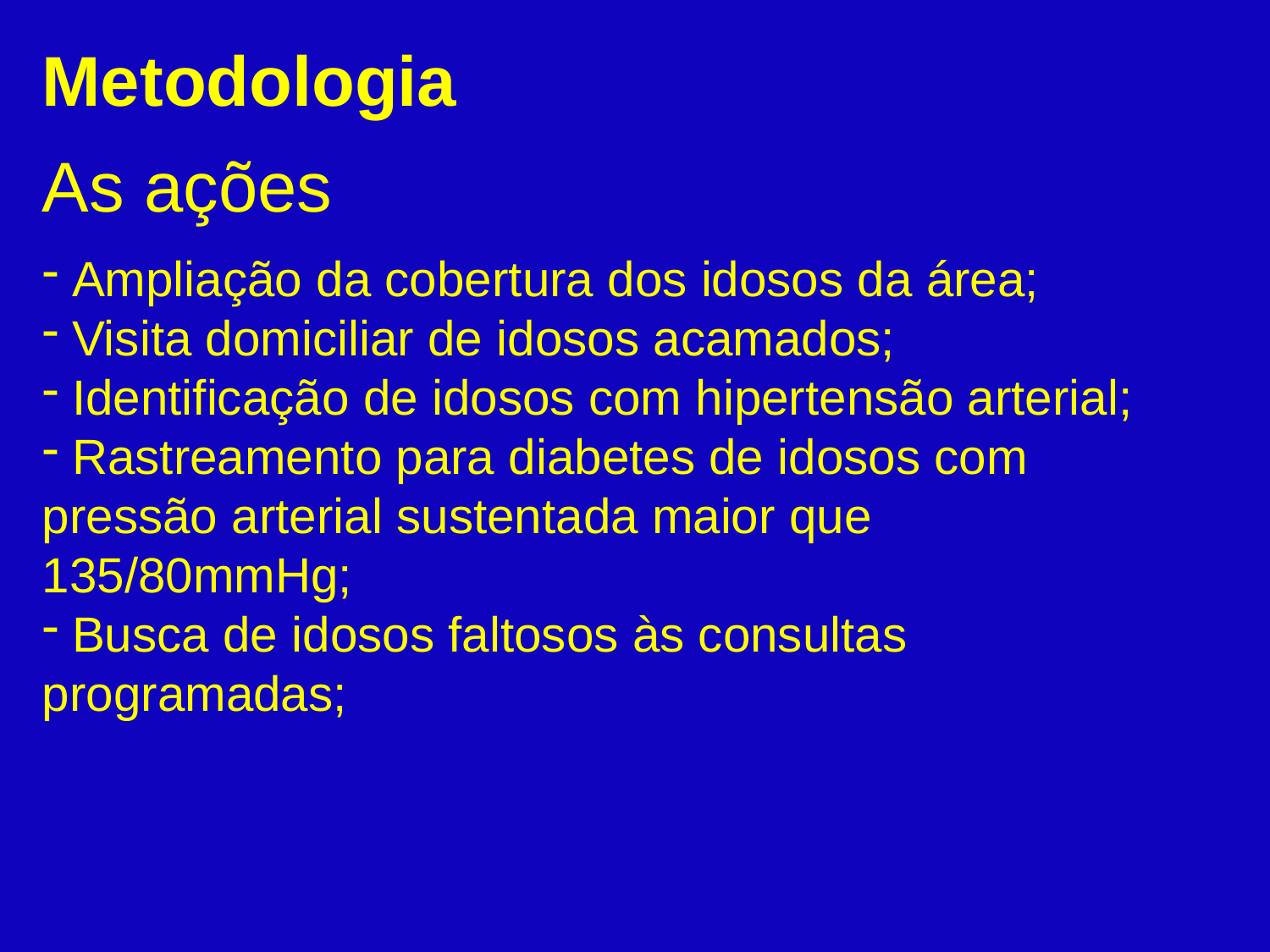

Metodologia

As ações

 Ampliação da cobertura dos idosos da área;
 Visita domiciliar de idosos acamados;
 Identificação de idosos com hipertensão arterial;
 Rastreamento para diabetes de idosos com pressão arterial sustentada maior que 135/80mmHg;
 Busca de idosos faltosos às consultas programadas;